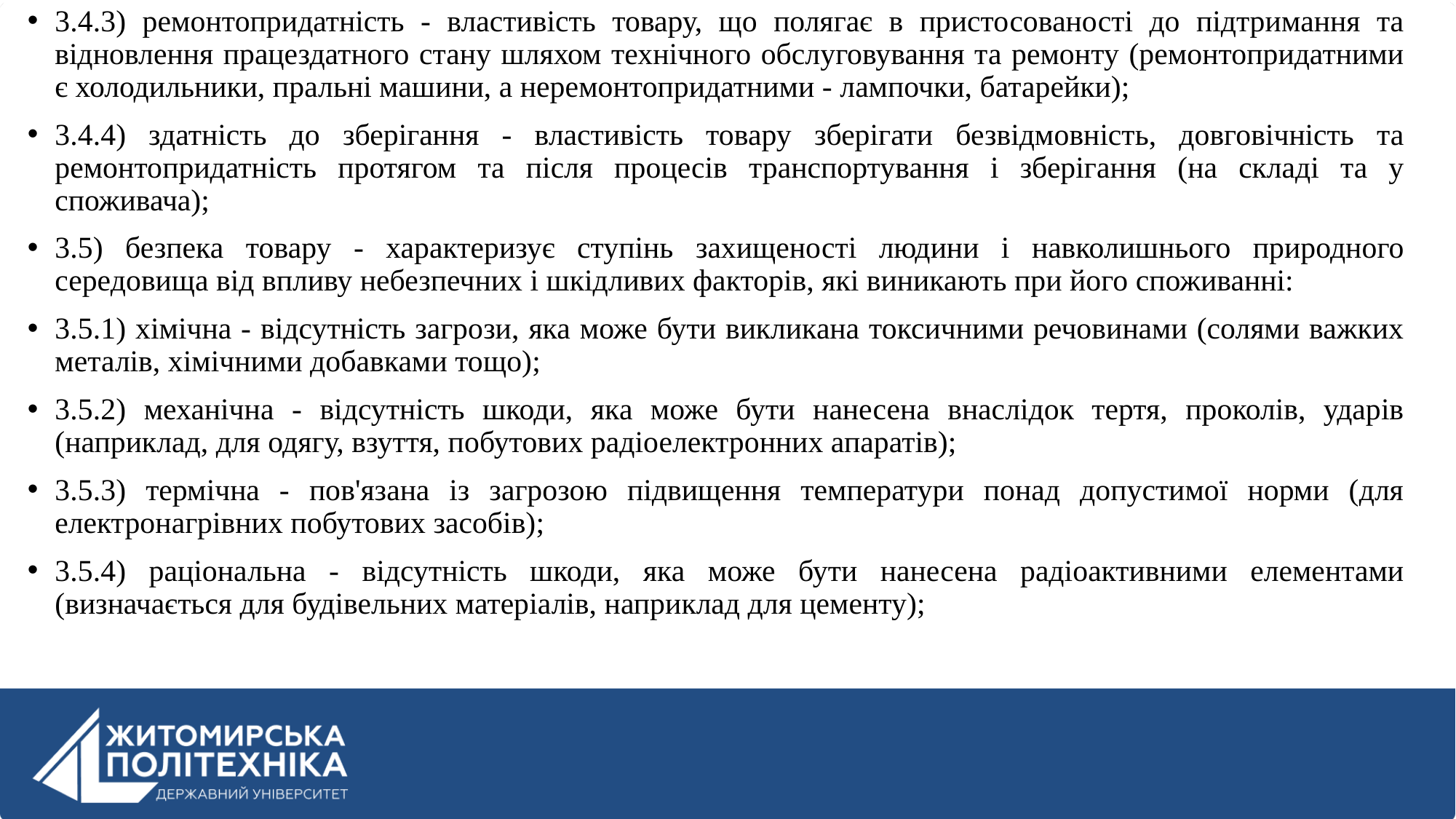

3.4.3) ремонтопридатність - властивість товару, що полягає в пристосованості до підтримання та відновлення працездатного стану шляхом технічного обслуговування та ремонту (ремонтопридатними є холодильники, пральні машини, а неремонтопридатними - лампочки, батарейки);
3.4.4) здатність до зберігання - властивість товару зберігати безвідмовність, довговічність та ремонтопридатність протягом та після процесів транспортування і зберігання (на складі та у споживача);
3.5) безпека товару - характеризує ступінь захищеності людини і навколишнього природного середовища від впливу небезпечних і шкідливих факторів, які виникають при його споживанні:
3.5.1) хімічна - відсутність загрози, яка може бути викликана токсичними речовинами (солями важких металів, хімічними добавками тощо);
3.5.2) механічна - відсутність шкоди, яка може бути нанесена внаслідок тертя, проколів, ударів (наприклад, для одягу, взуття, побутових радіоелектронних апаратів);
3.5.3) термічна - пов'язана із загрозою підвищення температури понад допустимої норми (для електронагрівних побутових засобів);
3.5.4) раціональна - відсутність шкоди, яка може бути нанесена радіоактивними елементами (визначається для будівельних матеріалів, наприклад для цементу);